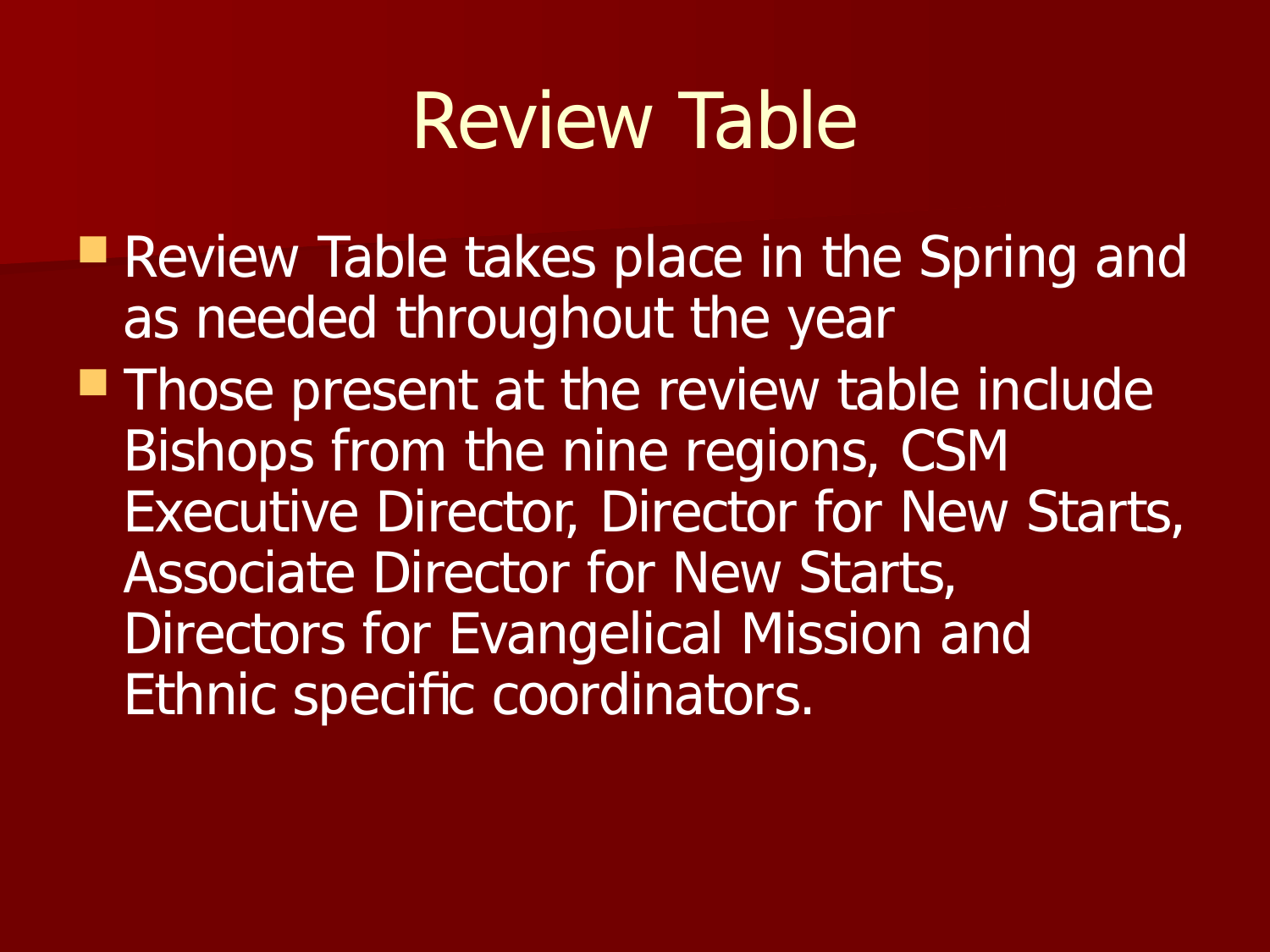

# Review Table
Review Table takes place in the Spring and as needed throughout the year
Those present at the review table include Bishops from the nine regions, CSM Executive Director, Director for New Starts, Associate Director for New Starts, Directors for Evangelical Mission and Ethnic specific coordinators.